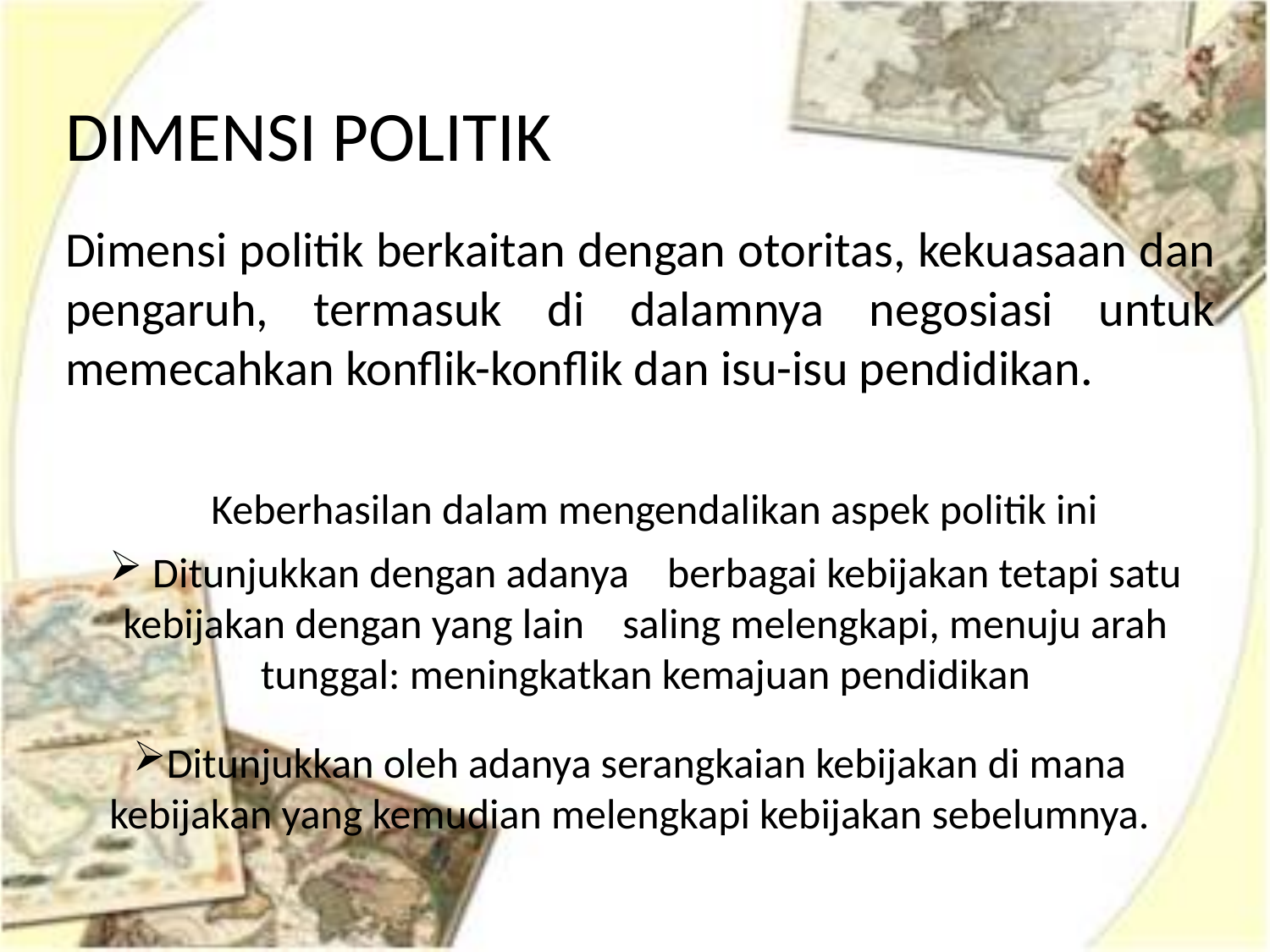

DIMENSI POLITIK
Dimensi politik berkaitan dengan otoritas, kekuasaan dan pengaruh, termasuk di dalamnya negosiasi untuk memecahkan konflik-konflik dan isu-isu pendidikan.
    Keberhasilan dalam mengendalikan aspek politik ini
 Ditunjukkan dengan adanya    berbagai kebijakan tetapi satu kebijakan dengan yang lain    saling melengkapi, menuju arah tunggal: meningkatkan kemajuan pendidikan
Ditunjukkan oleh adanya serangkaian kebijakan di mana kebijakan yang kemudian melengkapi kebijakan sebelumnya.